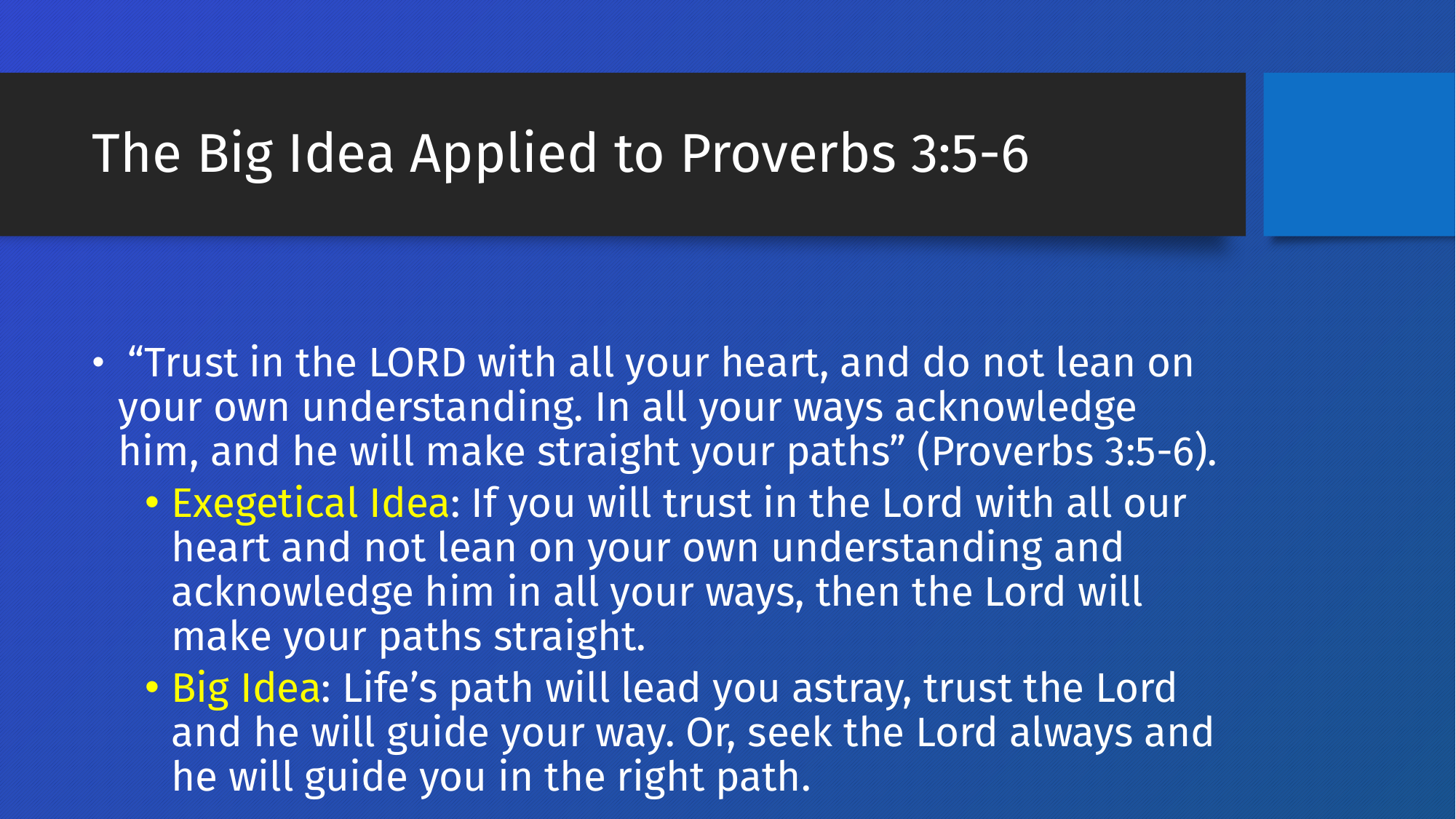

# The Big Idea Applied to Proverbs 3:5-6

 “Trust in the LORD with all your heart, and do not lean on your own understanding. In all your ways acknowledge him, and he will make straight your paths” (Proverbs 3:5-6).
Exegetical Idea: If you will trust in the Lord with all our heart and not lean on your own understanding and acknowledge him in all your ways, then the Lord will make your paths straight.
Big Idea: Life’s path will lead you astray, trust the Lord and he will guide your way. Or, seek the Lord always and he will guide you in the right path.